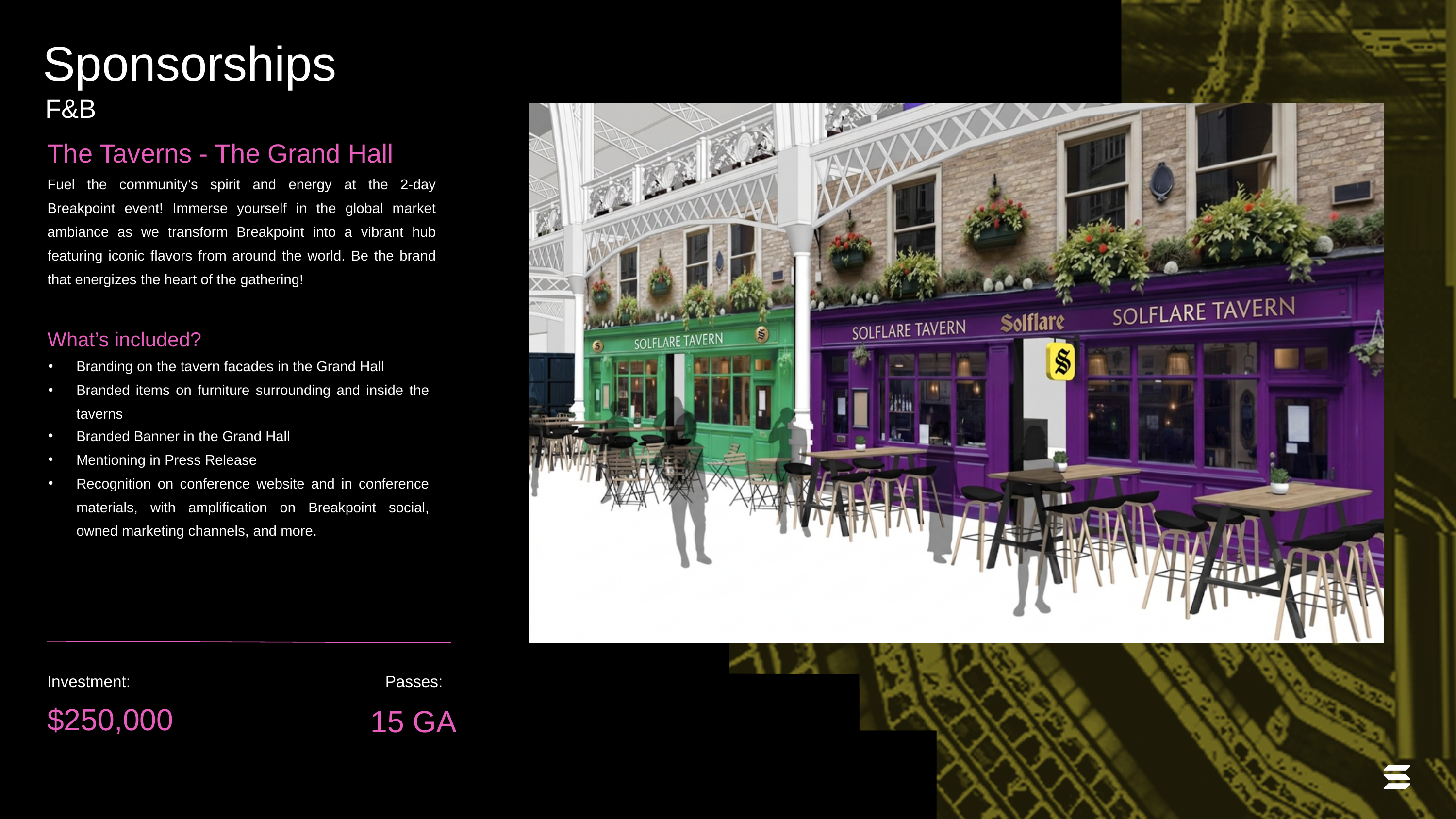

Sponsorships

F&B

The Taverns - The Grand Hall
Fuel the community’s spirit and energy at the 2-day Breakpoint event! Immerse yourself in the global market ambiance as we transform Breakpoint into a vibrant hub featuring iconic flavors from around the world. Be the brand that energizes the heart of the gathering!

What’s included?
Branding on the tavern facades in the Grand Hall
Branded items on furniture surrounding and inside the taverns
Branded Banner in the Grand Hall
Mentioning in Press Release
Recognition on conference website and in conference materials, with amplification on Breakpoint social, owned marketing channels, and more.

Investment:
Passes:
15 GA
$250,000